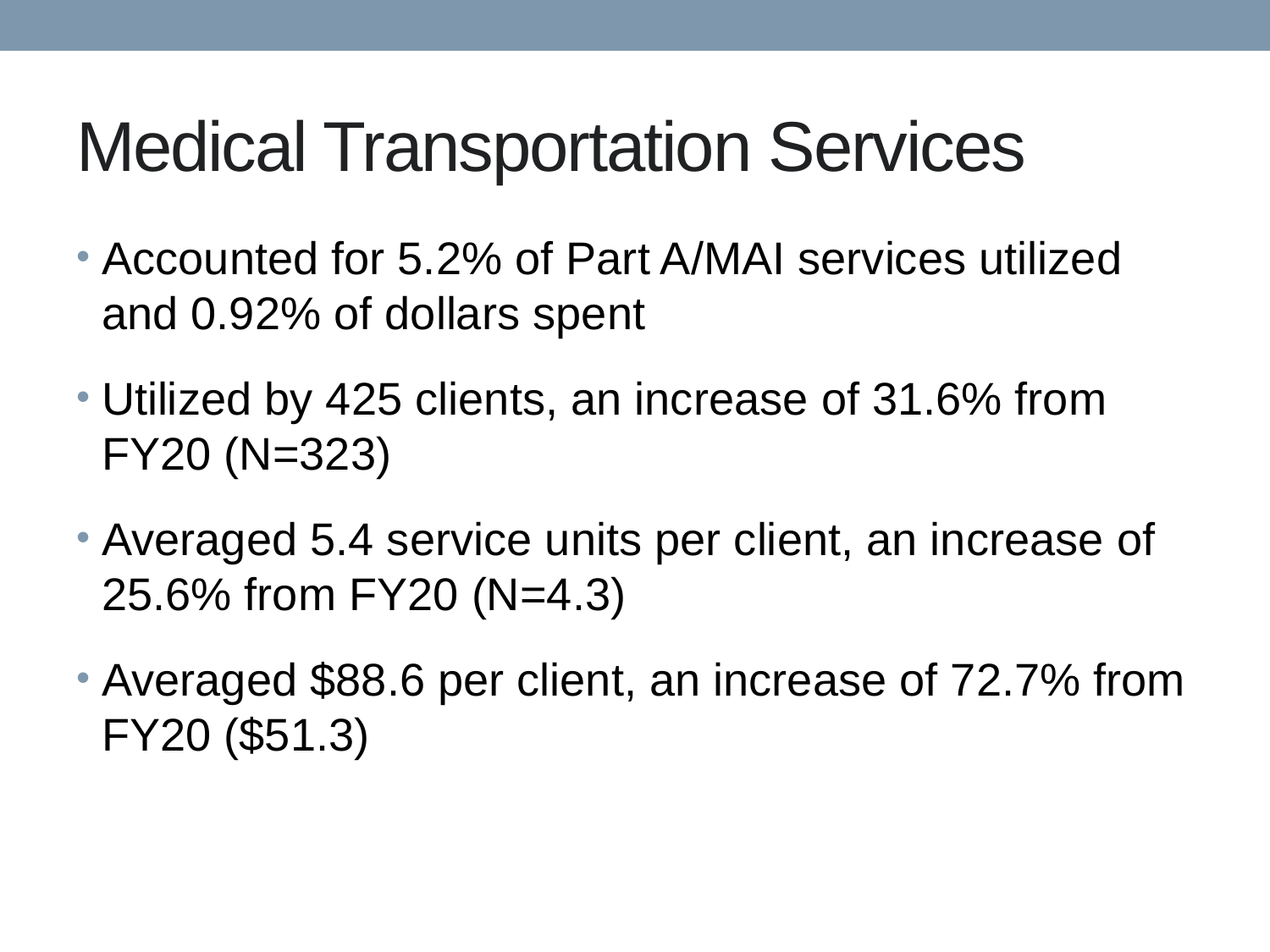

# Medical Transportation Services
Accounted for 5.2% of Part A/MAI services utilized and 0.92% of dollars spent
Utilized by 425 clients, an increase of 31.6% from FY20 (N=323)
Averaged 5.4 service units per client, an increase of 25.6% from FY20 (N=4.3)
Averaged $88.6 per client, an increase of 72.7% from FY20 ($51.3)